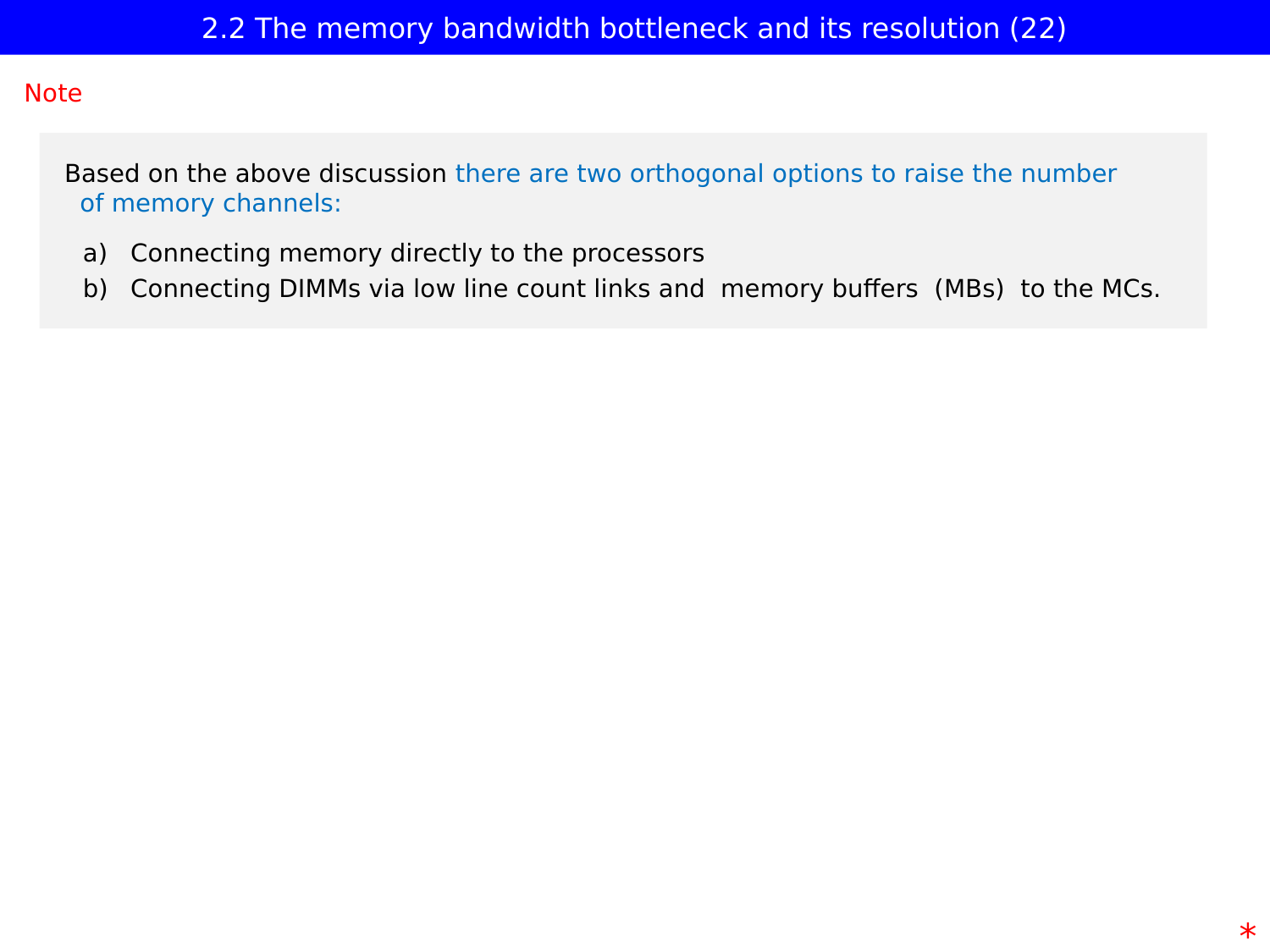

# 2.2 The memory bandwidth bottleneck and its resolution (22)
Note

Based on the above discussion there are two orthogonal options to raise the number
  of memory channels:
Connecting memory directly to the processors
Connecting DIMMs via low line count links and  memory buffers  (MBs)  to the MCs.
*